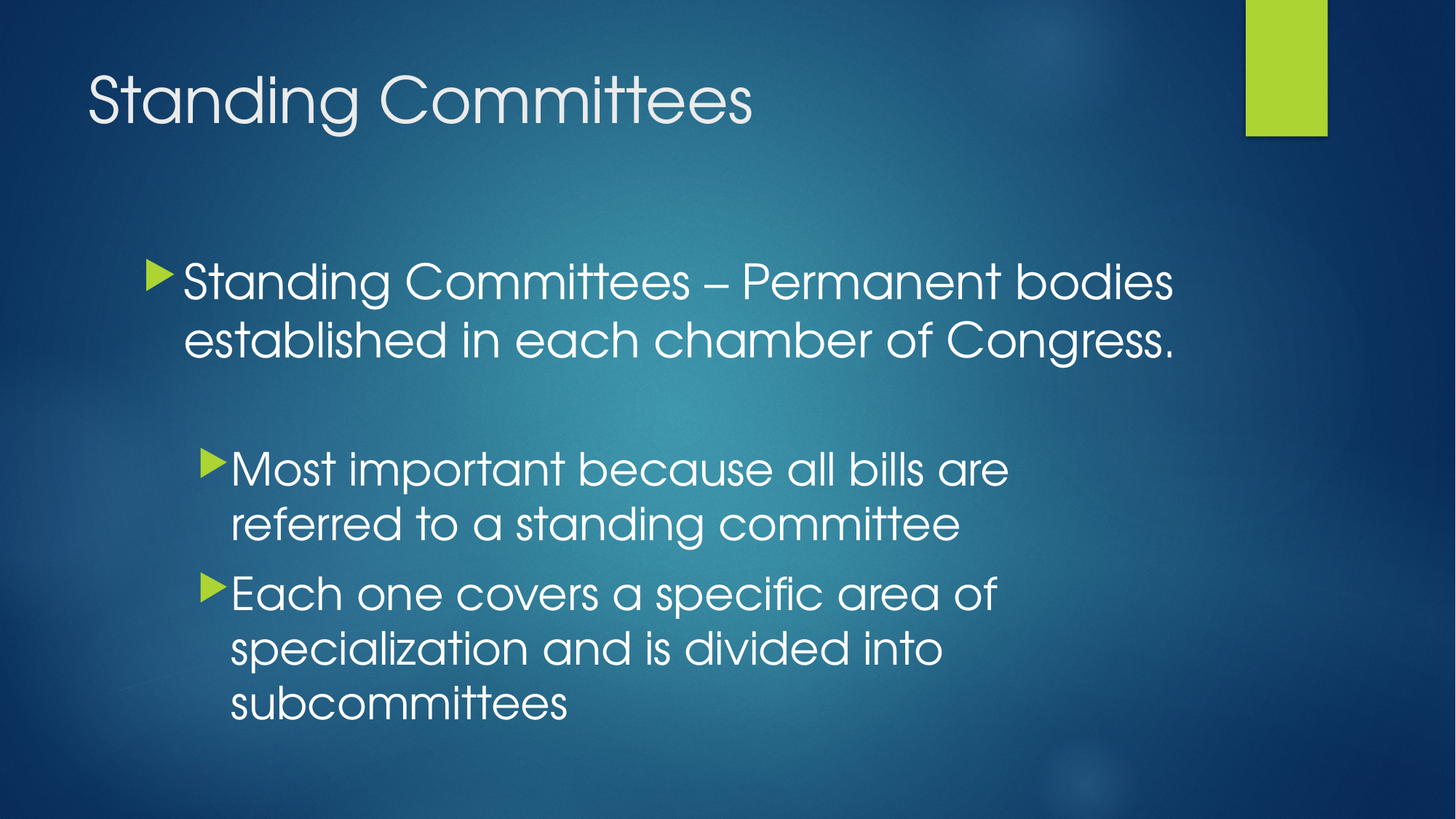

# Standing Committees
Standing Committees – Permanent bodies established in each chamber of Congress.
Most important because all bills are referred to a standing committee
Each one covers a specific area of specialization and is divided into subcommittees